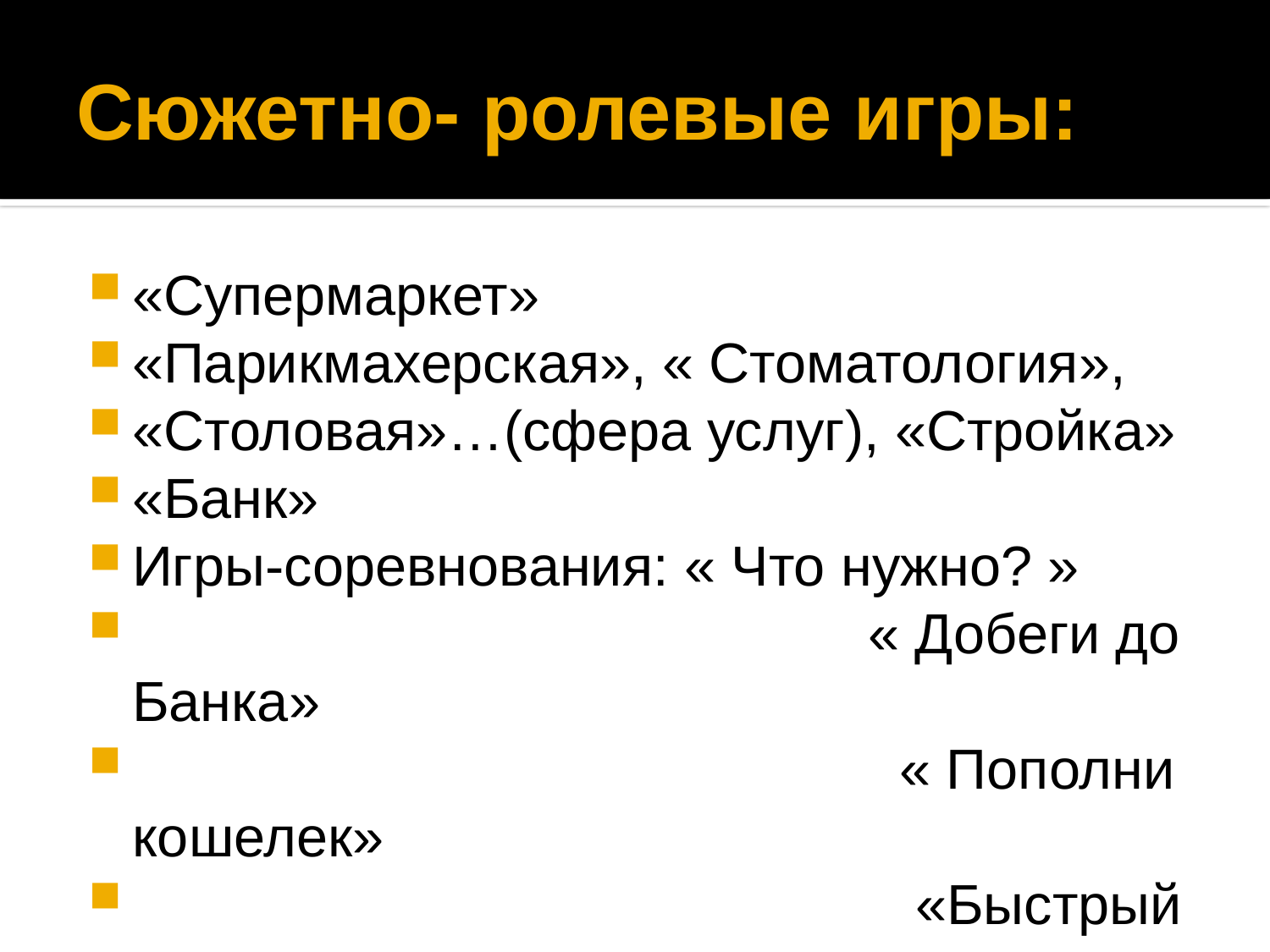

# Сюжетно- ролевые игры:
«Супермаркет»
«Парикмахерская», « Стоматология»,
«Столовая»…(сфера услуг), «Стройка»
«Банк»
Игры-соревнования: « Что нужно? »
                                               « Добеги до Банка»
                                                 « Пополни кошелек»
                                                  «Быстрый
                                                     курьер»